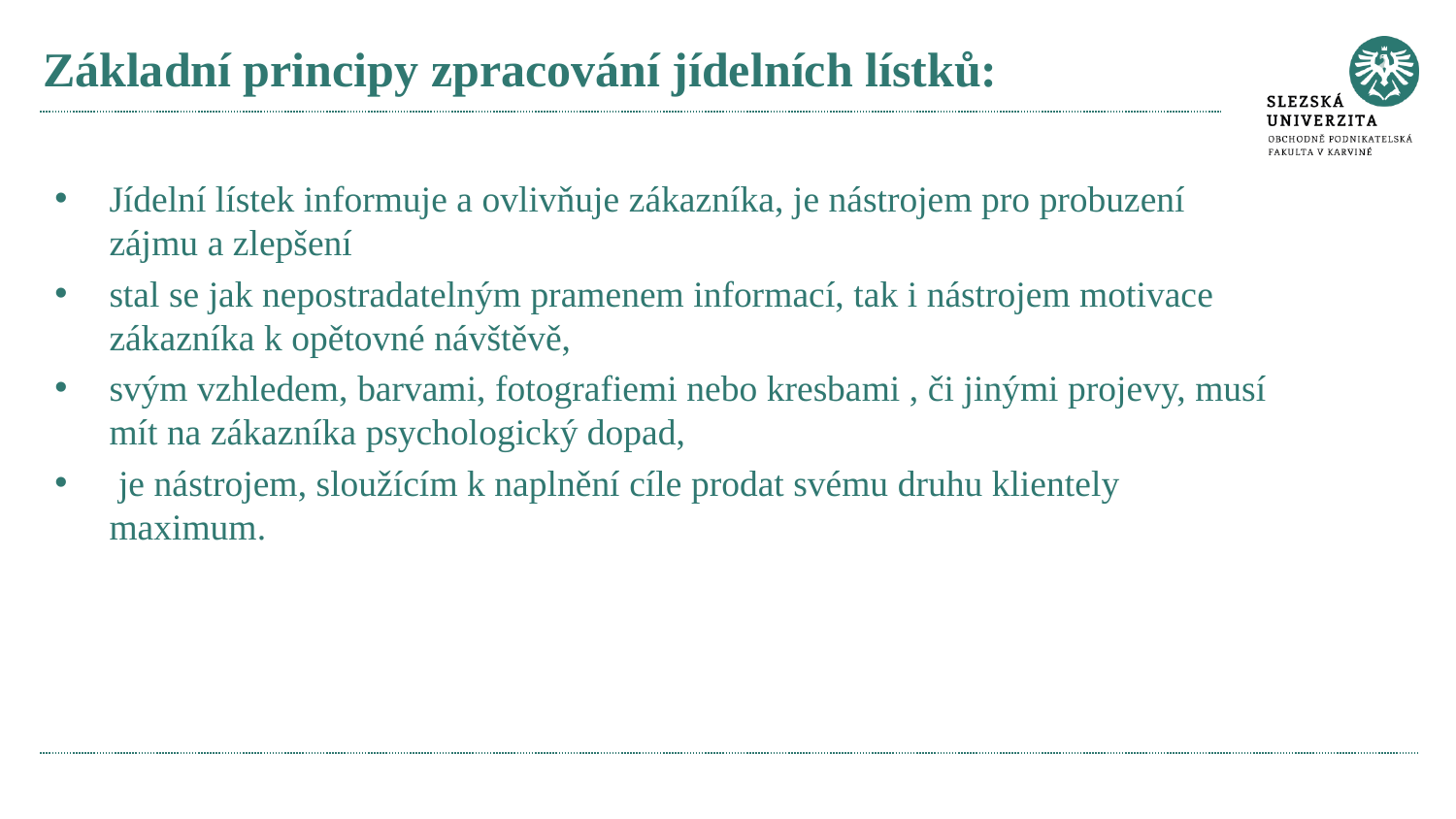

# Základní principy zpracování jídelních lístků:
Jídelní lístek informuje a ovlivňuje zákazníka, je nástrojem pro probuzení zájmu a zlepšení
stal se jak nepostradatelným pramenem informací, tak i nástrojem motivace zákazníka k opětovné návštěvě,
svým vzhledem, barvami, fotografiemi nebo kresbami , či jinými projevy, musí mít na zákazníka psychologický dopad,
 je nástrojem, sloužícím k naplnění cíle prodat svému druhu klientely maximum.